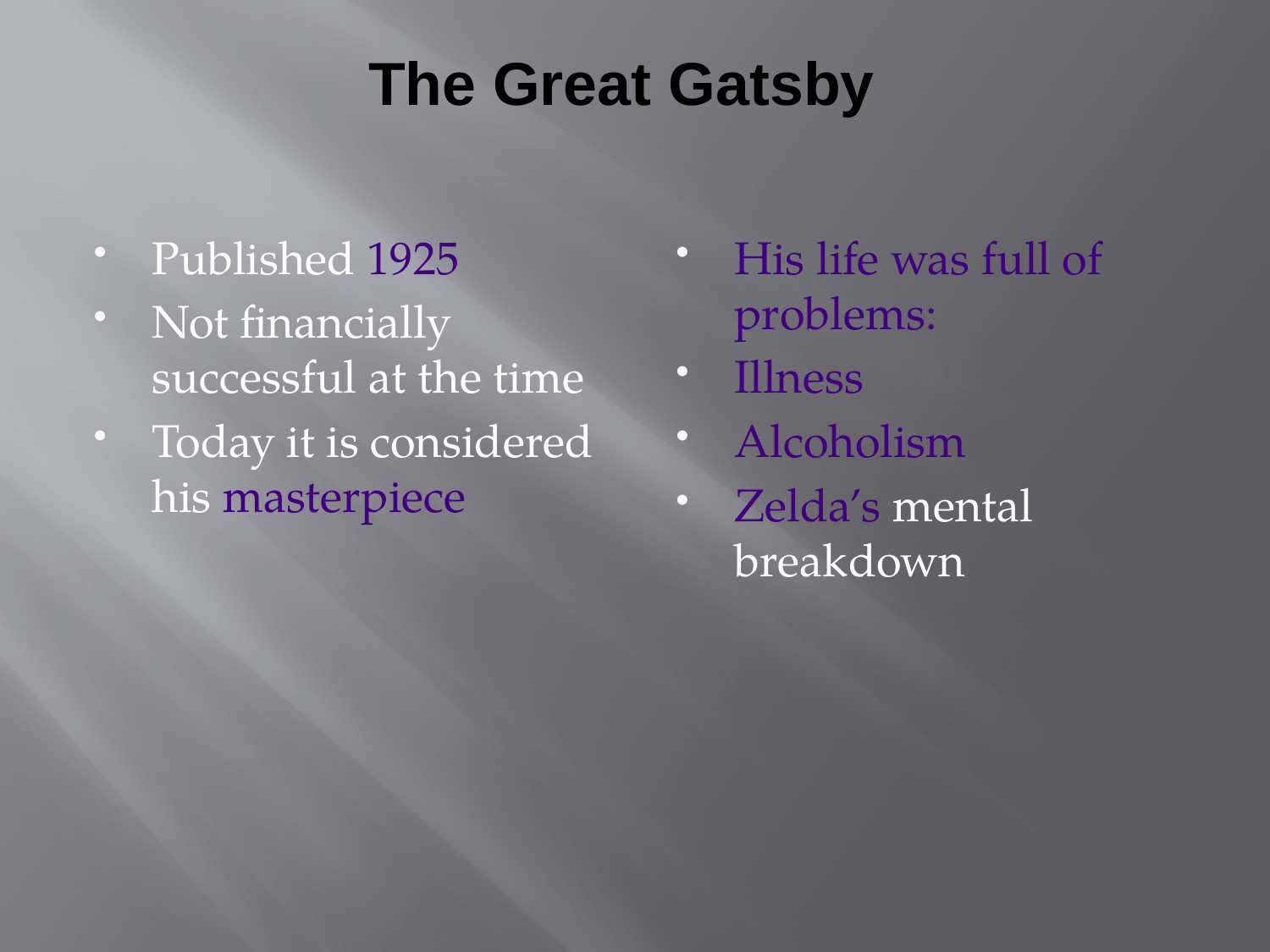

# The Great Gatsby
Published 1925
Not financially successful at the time
Today it is considered his masterpiece
His life was full of problems:
Illness
Alcoholism
Zelda’s mental breakdown